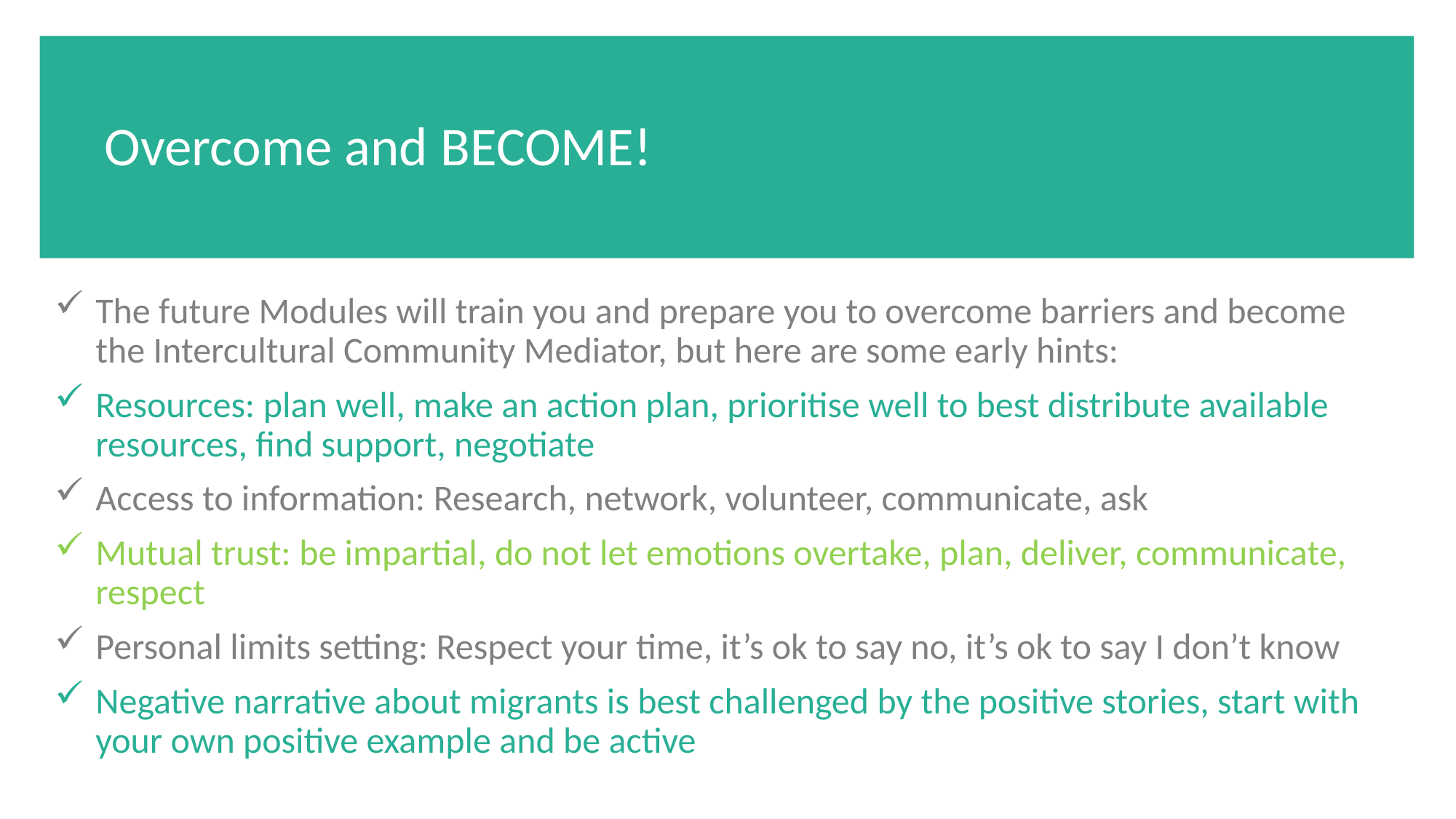

Overcome and BECOME!
The future Modules will train you and prepare you to overcome barriers and become the Intercultural Community Mediator, but here are some early hints:
Resources: plan well, make an action plan, prioritise well to best distribute available resources, find support, negotiate
Access to information: Research, network, volunteer, communicate, ask
Mutual trust: be impartial, do not let emotions overtake, plan, deliver, communicate, respect
Personal limits setting: Respect your time, it’s ok to say no, it’s ok to say I don’t know
Negative narrative about migrants is best challenged by the positive stories, start with your own positive example and be active